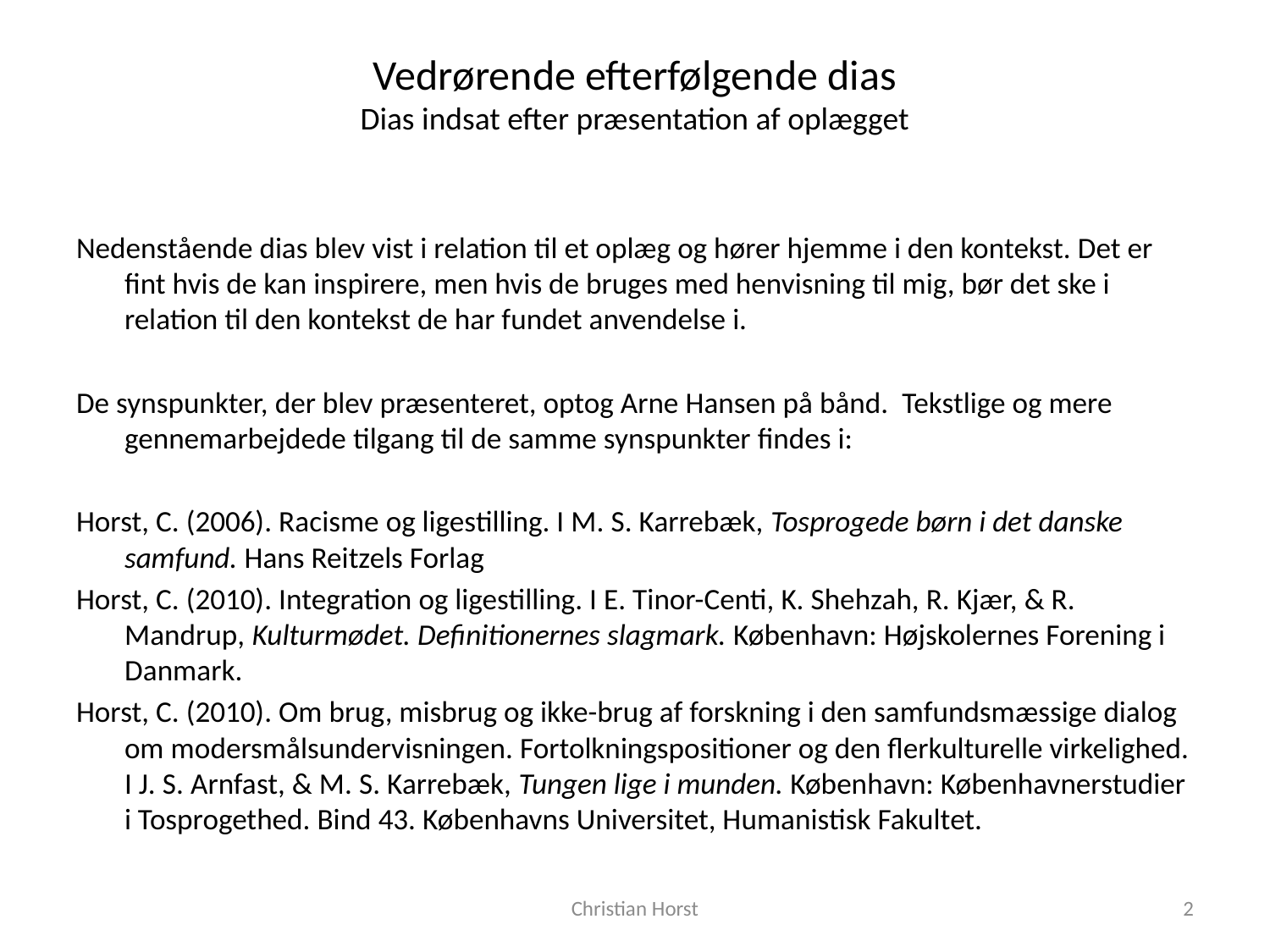

# Vedrørende efterfølgende dias Dias indsat efter præsentation af oplægget
Nedenstående dias blev vist i relation til et oplæg og hører hjemme i den kontekst. Det er fint hvis de kan inspirere, men hvis de bruges med henvisning til mig, bør det ske i relation til den kontekst de har fundet anvendelse i.

De synspunkter, der blev præsenteret, optog Arne Hansen på bånd.  Tekstlige og mere gennemarbejdede tilgang til de samme synspunkter findes i:

Horst, C. (2006). Racisme og ligestilling. I M. S. Karrebæk, Tosprogede børn i det danske samfund. Hans Reitzels Forlag
Horst, C. (2010). Integration og ligestilling. I E. Tinor-Centi, K. Shehzah, R. Kjær, & R. Mandrup, Kulturmødet. Definitionernes slagmark. København: Højskolernes Forening i Danmark.
Horst, C. (2010). Om brug, misbrug og ikke-brug af forskning i den samfundsmæssige dialog om modersmålsundervisningen. Fortolkningspositioner og den flerkulturelle virkelighed. I J. S. Arnfast, & M. S. Karrebæk, Tungen lige i munden. København: Københavnerstudier i Tosprogethed. Bind 43. Københavns Universitet, Humanistisk Fakultet.

Christian Horst
2